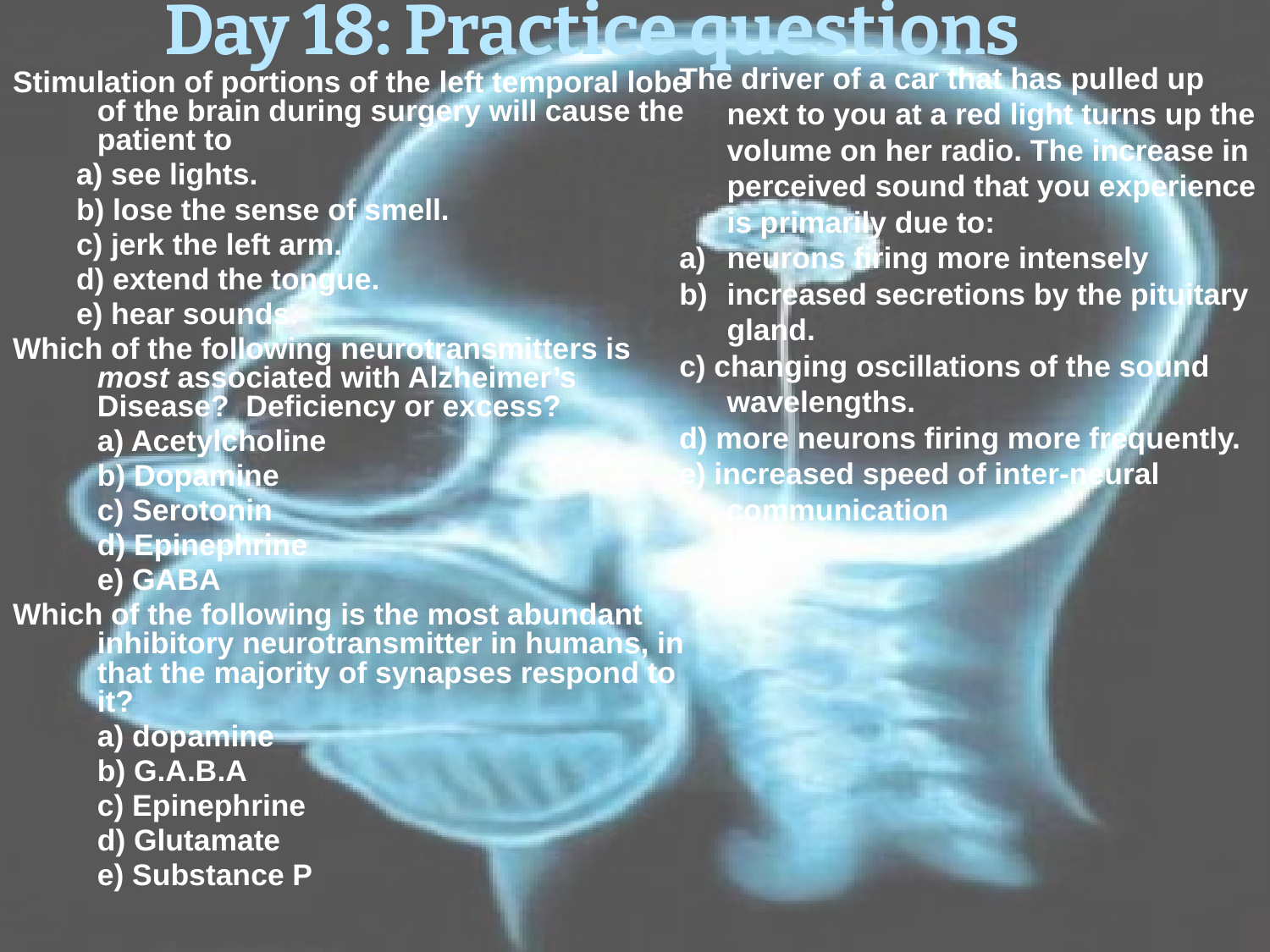

# Day 18: Practice questions
The driver of a car that has pulled up next to you at a red light turns up the volume on her radio. The increase in perceived sound that you experience is primarily due to:
neurons firing more intensely
increased secretions by the pituitary gland.
c) changing oscillations of the sound wavelengths.
d) more neurons firing more frequently.
e) increased speed of inter-neural communication

Stimulation of portions of the left temporal lobe of the brain during surgery will cause the patient to
a) see lights.
b) lose the sense of smell.
c) jerk the left arm.
d) extend the tongue.
e) hear sounds.
Which of the following neurotransmitters is most associated with Alzheimer’s Disease?  Deficiency or excess?
	a) Acetylcholine
	b) Dopamine
	c) Serotonin
	d) Epinephrine
	e) GABA
Which of the following is the most abundant inhibitory neurotransmitter in humans, in that the majority of synapses respond to it?
	a) dopamine
	b) G.A.B.A
	c) Epinephrine
	d) Glutamate
	e) Substance P